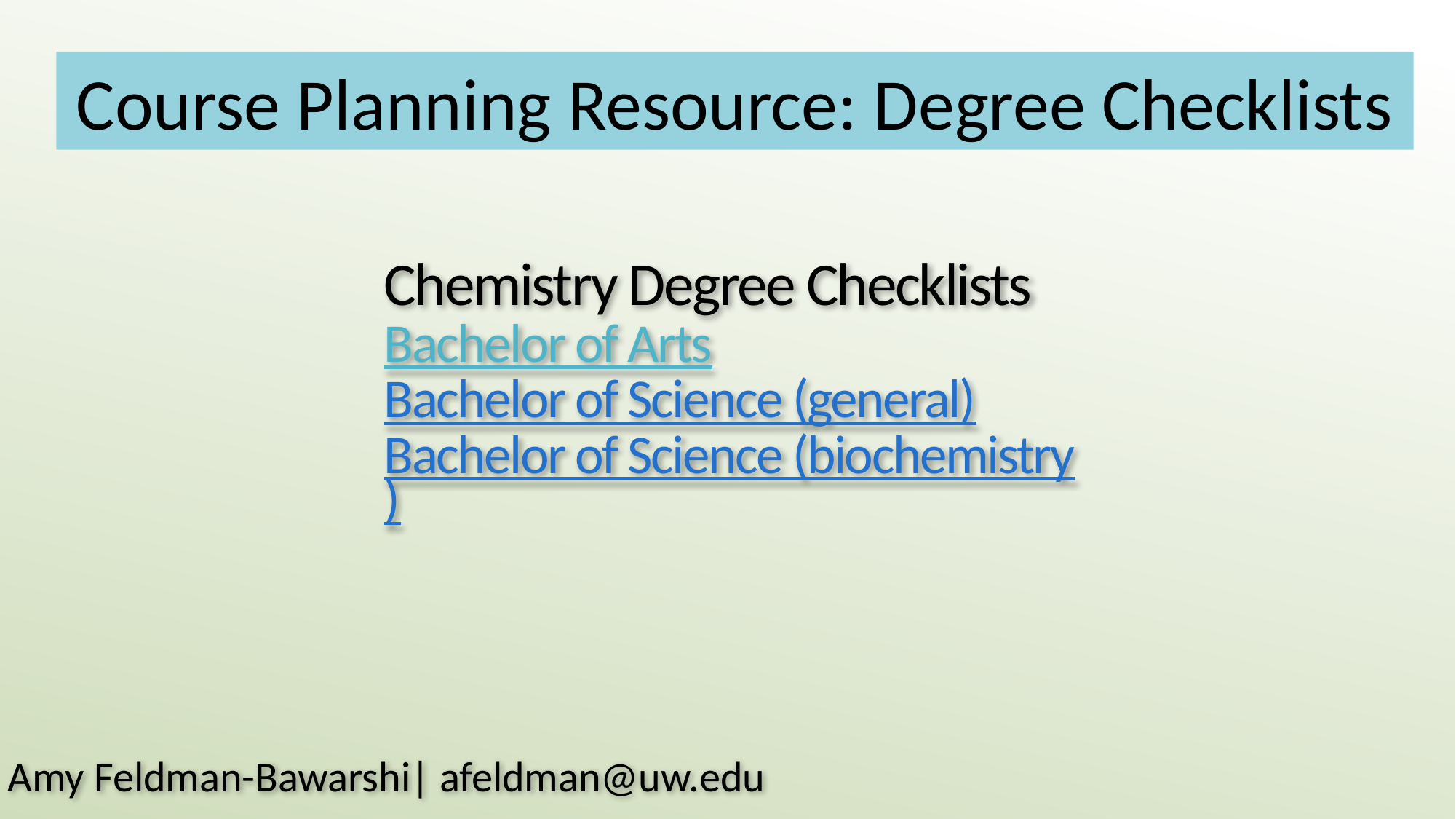

Course Planning Resource: Degree Checklists
# Chemistry Degree Checklists Bachelor of Arts Bachelor of Science (general) Bachelor of Science (biochemistry)
 Amy Feldman-Bawarshi| afeldman@uw.edu